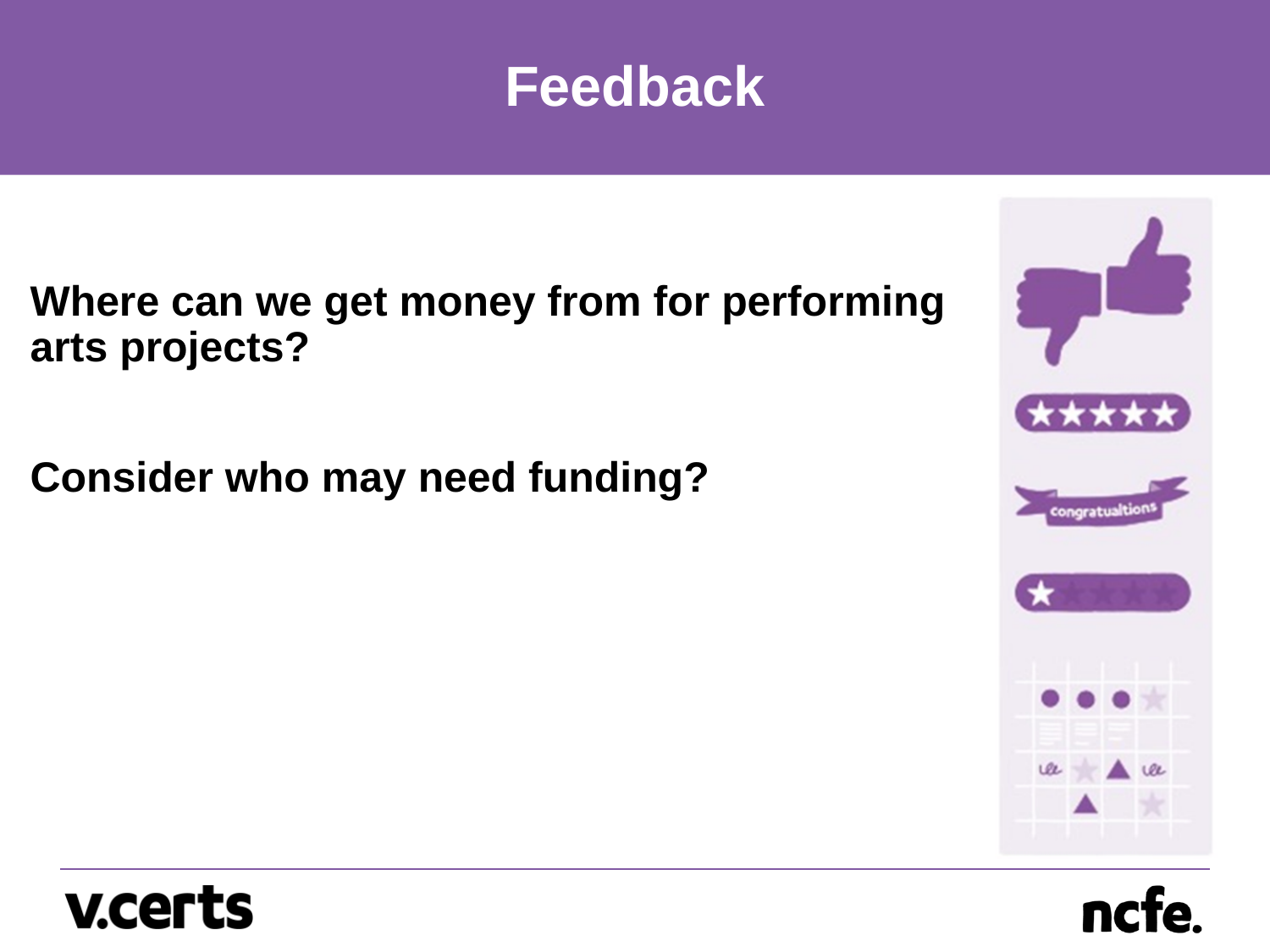

# Feedback

Where can we get money from for performing arts projects?

Consider who may need funding?